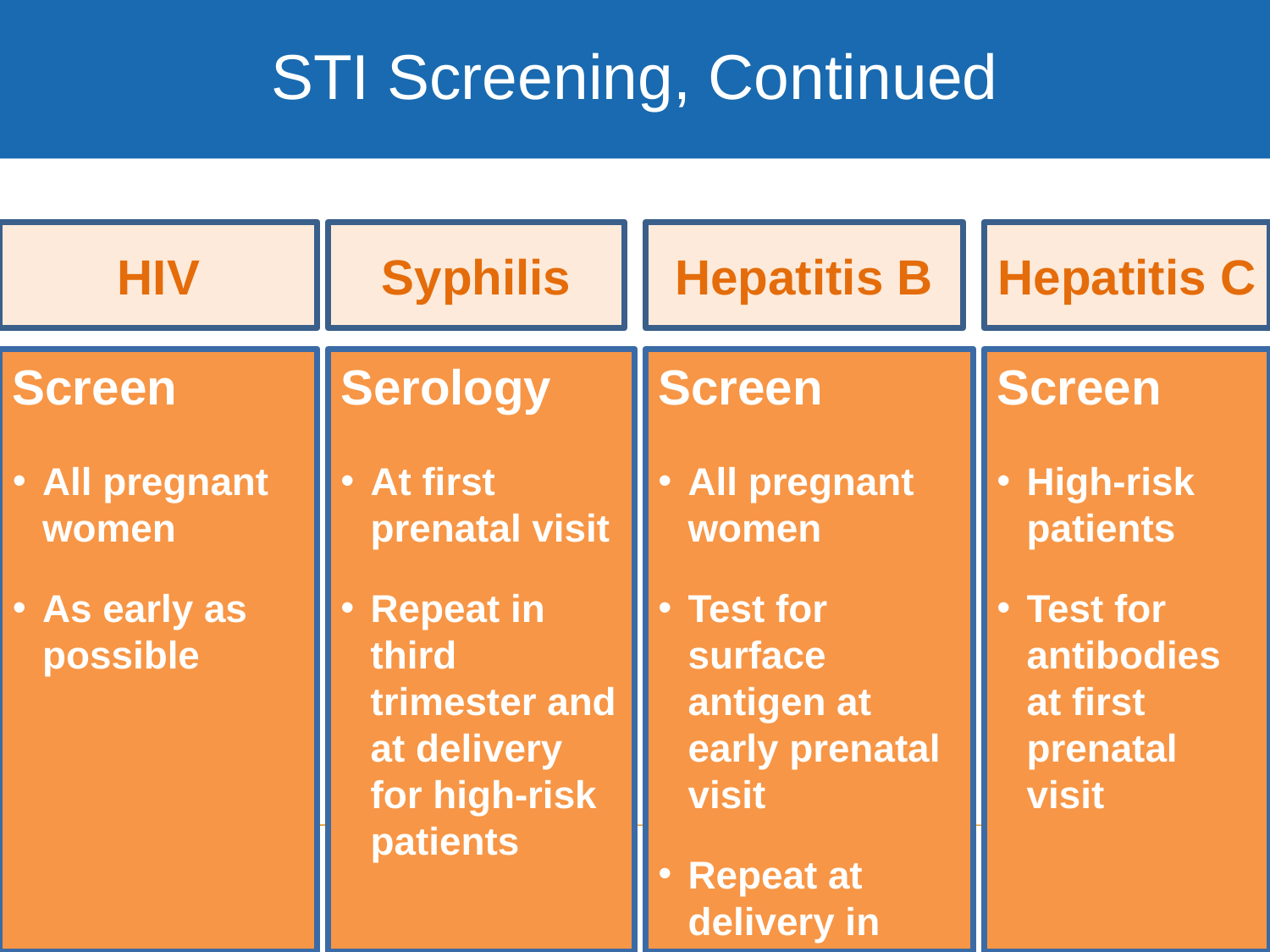

# STI Screening, Continued
HIV
Syphilis
Hepatitis B
Hepatitis C
Screen

All pregnant women

As early as possible
Serology

At first prenatal visit

Repeat in third trimester and at delivery for high-risk patients
Screen

All pregnant women

Test for surface antigen at early prenatal visit

Repeat at delivery in high-risk patients
Screen

High-risk patients

Test for antibodies at first prenatal visit